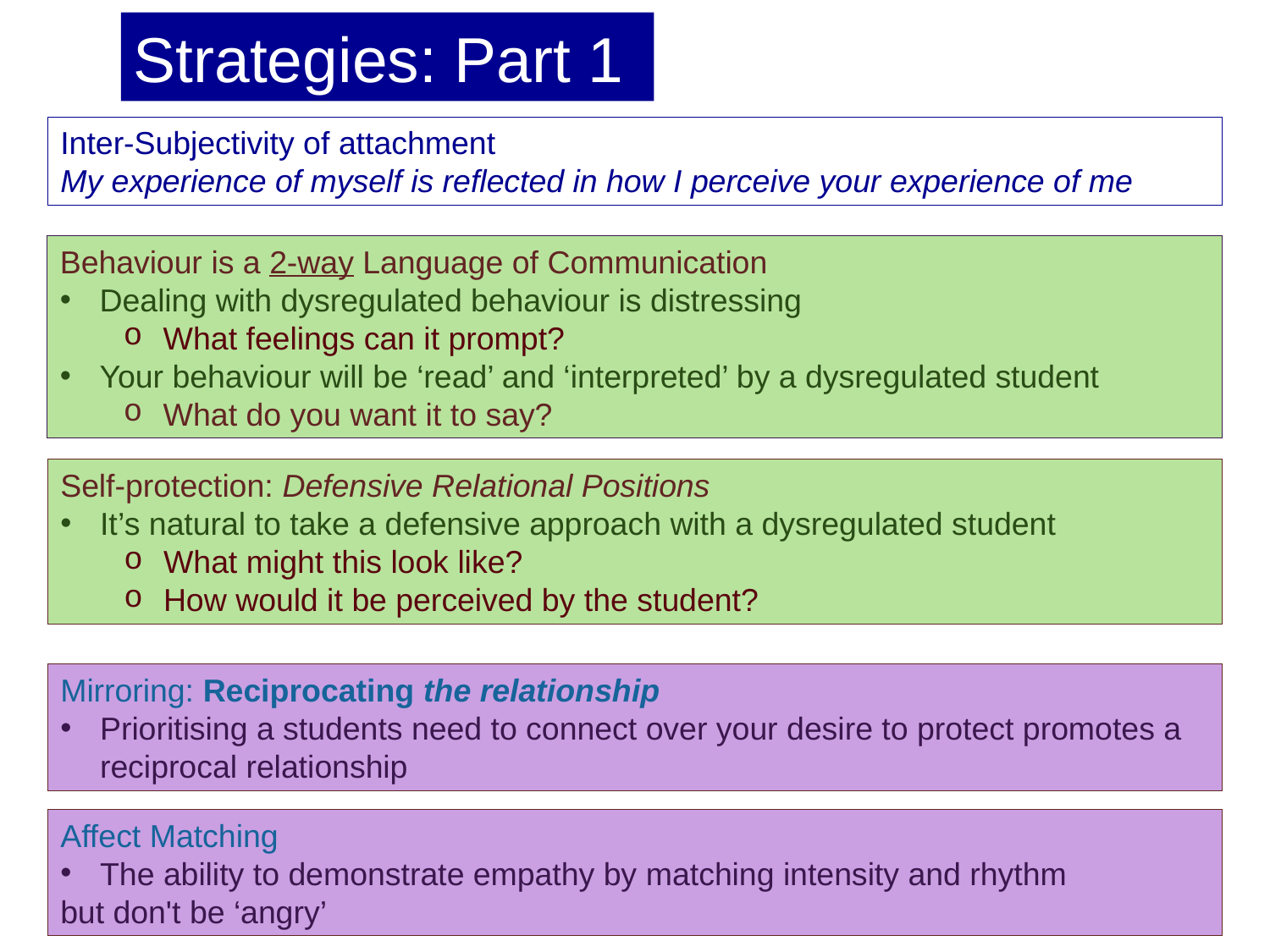

Strategies: Part 1
Inter-Subjectivity of attachment
My experience of myself is reflected in how I perceive your experience of me
Behaviour is a 2-way Language of Communication
Dealing with dysregulated behaviour is distressing
What feelings can it prompt?
Your behaviour will be ‘read’ and ‘interpreted’ by a dysregulated student
What do you want it to say?
Self-protection: Defensive Relational Positions
It’s natural to take a defensive approach with a dysregulated student
What might this look like?
How would it be perceived by the student?
Mirroring: Reciprocating the relationship
Prioritising a students need to connect over your desire to protect promotes a reciprocal relationship
Affect Matching
The ability to demonstrate empathy by matching intensity and rhythm
but don't be ‘angry’